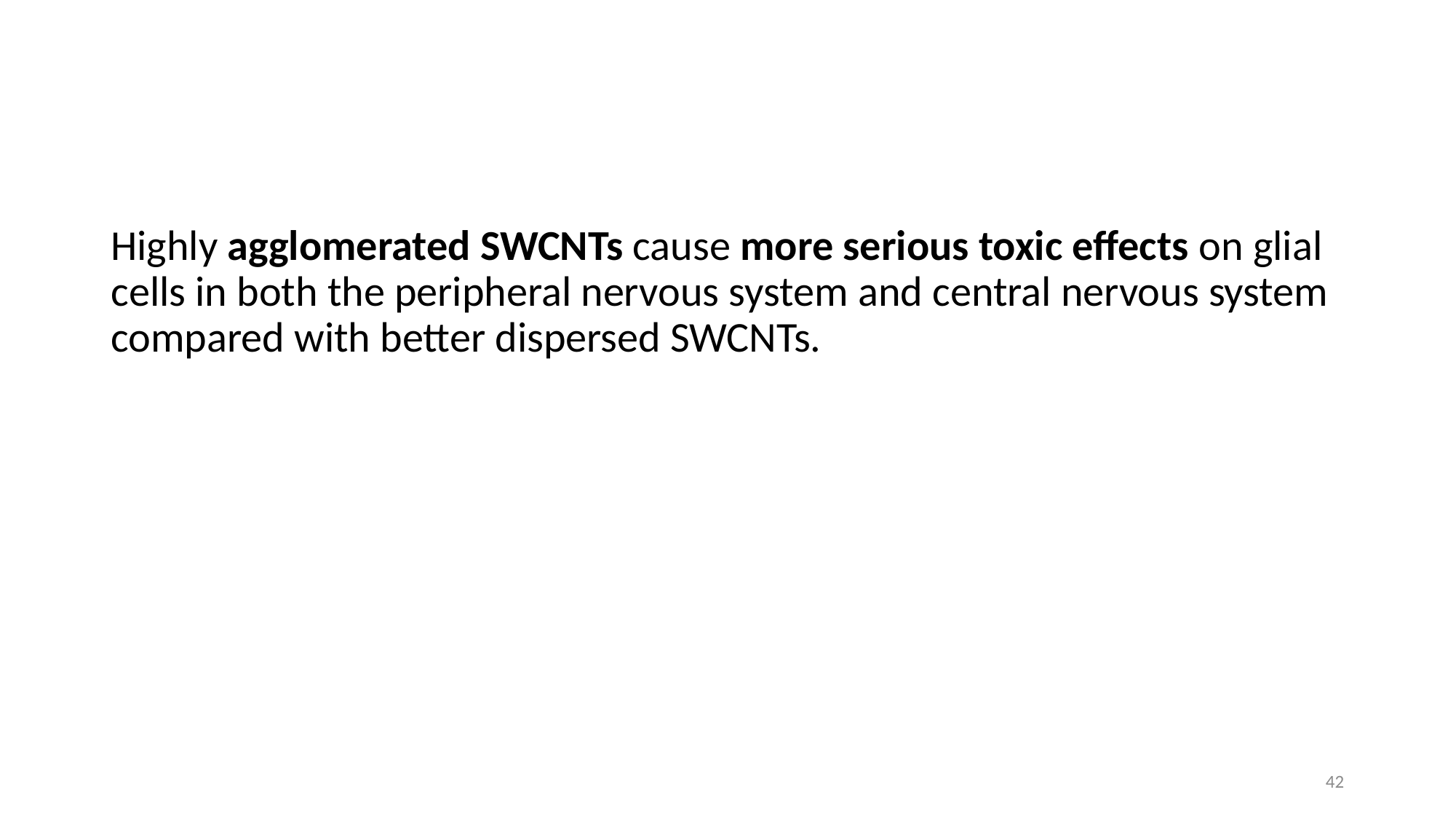

Highly agglomerated SWCNTs cause more serious toxic effects on glial cells in both the peripheral nervous system and central nervous system compared with better dispersed SWCNTs.

42